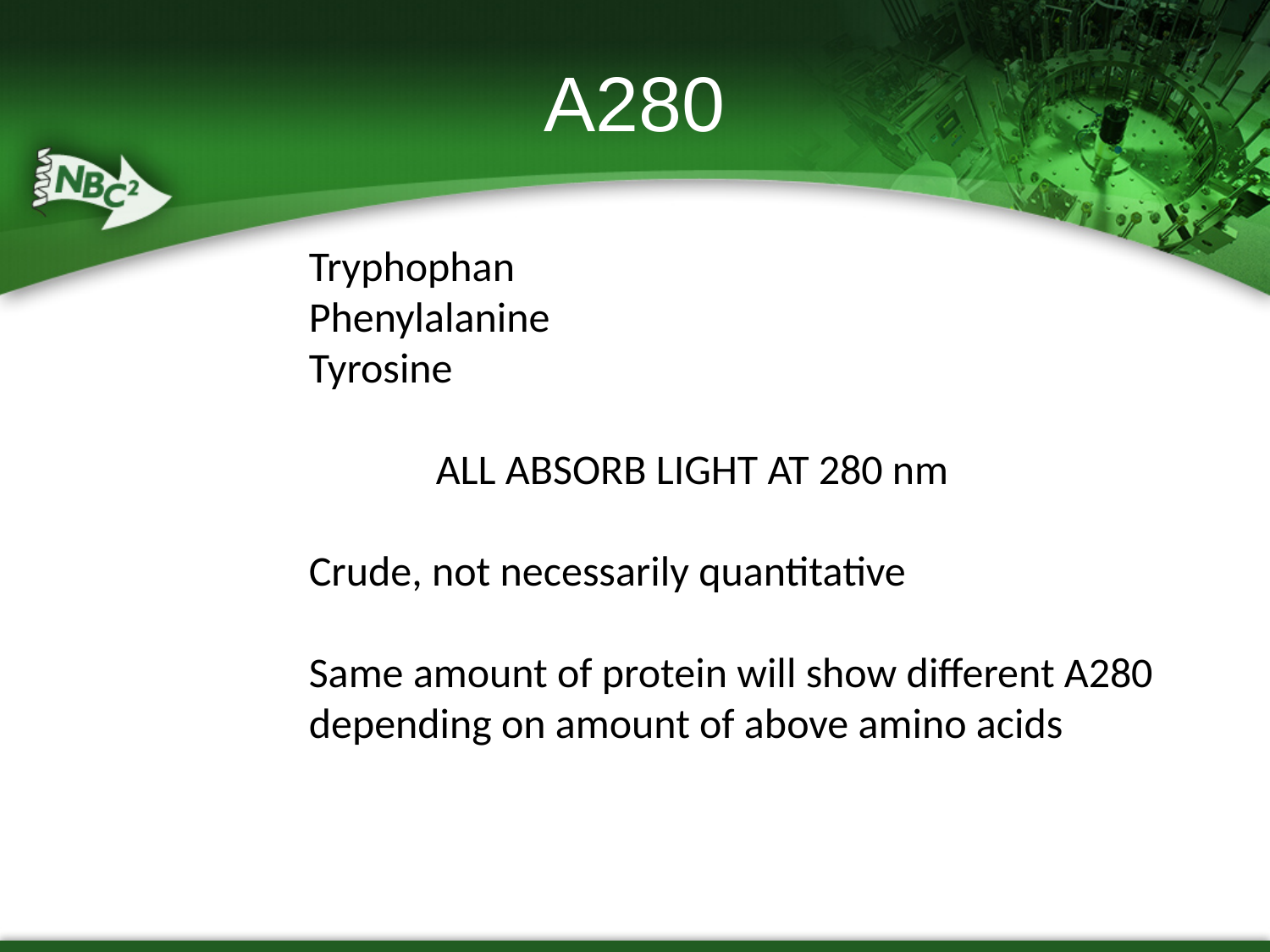

# A280
Tryphophan
Phenylalanine
Tyrosine

	ALL ABSORB LIGHT AT 280 nm

Crude, not necessarily quantitative

Same amount of protein will show different A280 depending on amount of above amino acids